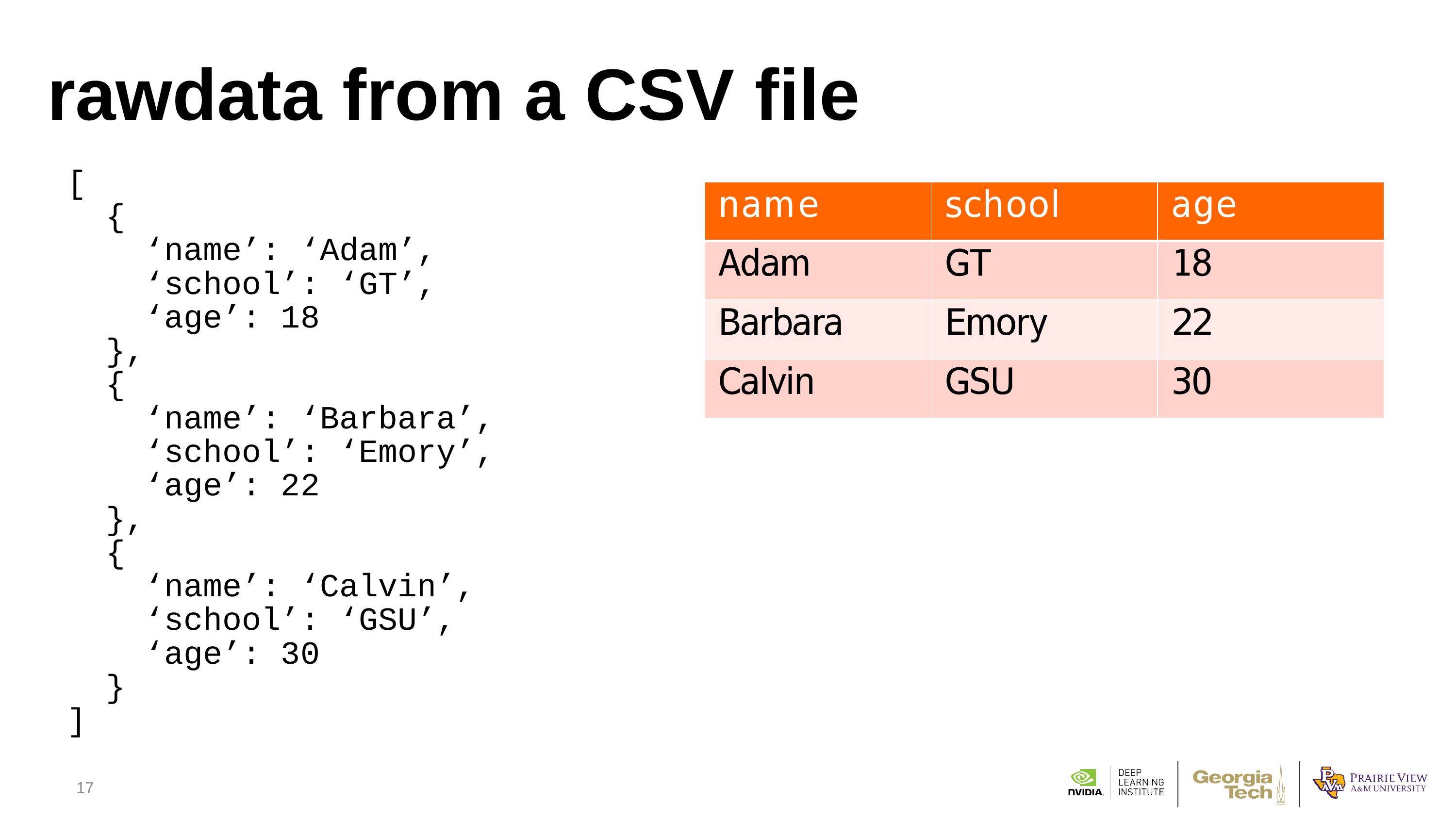

# rawdata from a CSV file
[
  {
    ‘name’: ‘Adam’,
    ‘school’: ‘GT’,
    ‘age’: 18
  },
  {
    ‘name’: ‘Barbara’,
    ‘school’: ‘Emory’,
    ‘age’: 22
  },
  {
    ‘name’: ‘Calvin’,
    ‘school’: ‘GSU’,
    ‘age’: 30
  }
]
| name | school | age |
| --- | --- | --- |
| Adam | GT | 18 |
| Barbara | Emory | 22 |
| Calvin | GSU | 30 |